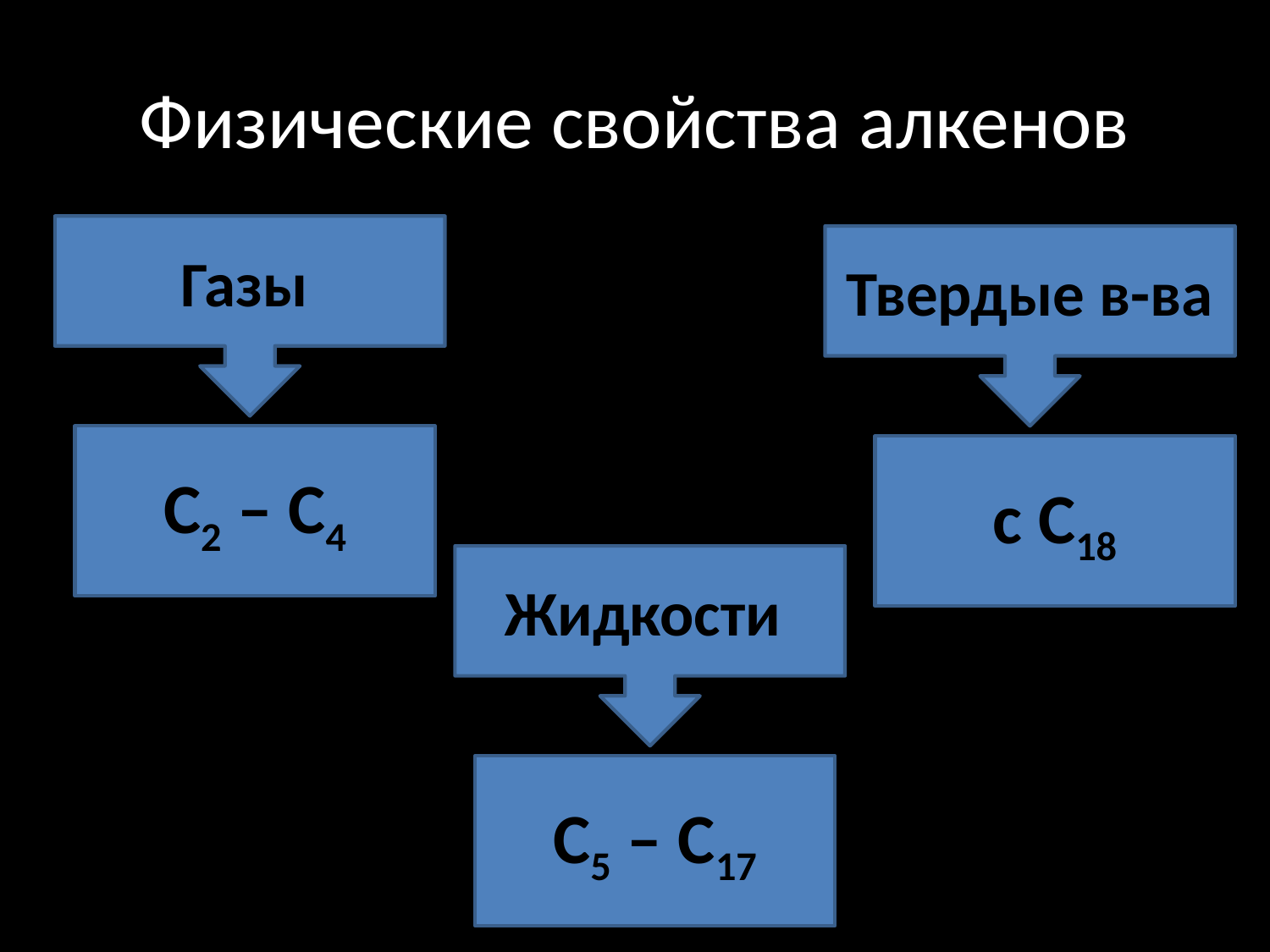

С5Н10,С3Н8, С2Н4, С3Н6, С6Н14, С4Н8, С8Н12, С7Н14
# Физические свойства алкенов
Газы
Твердые в-ва
С2 – С4
с С18
Жидкости
С5 – С17